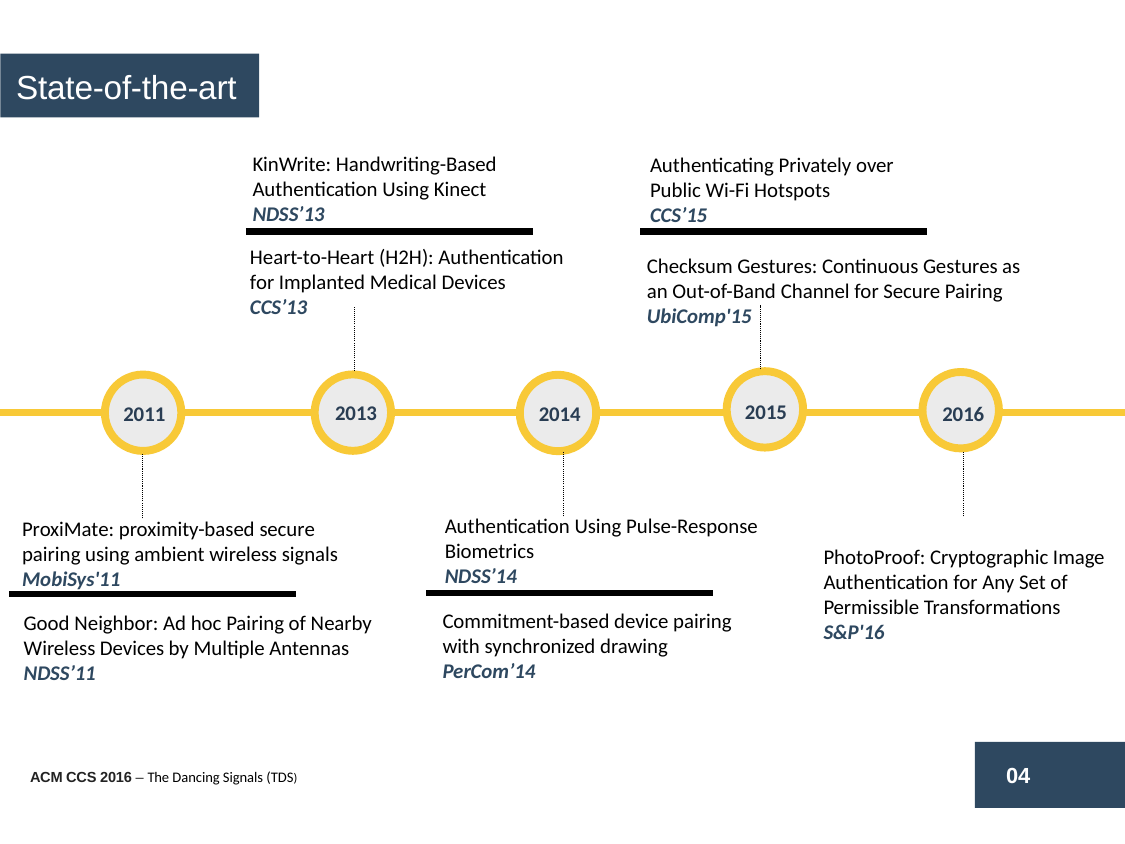

State-of-the-art
KinWrite: Handwriting-Based Authentication Using Kinect
NDSS’13
Authenticating Privately over Public Wi-Fi Hotspots
CCS’15
Heart-to-Heart (H2H): Authentication for Implanted Medical Devices
CCS’13
Checksum Gestures: Continuous Gestures as an Out-of-Band Channel for Secure Pairing
UbiComp'15

2015
2013
2014
2011
2016
Authentication Using Pulse-Response Biometrics
NDSS’14
ProxiMate: proximity-based secure pairing using ambient wireless signals
MobiSys'11
PhotoProof: Cryptographic Image Authentication for Any Set of Permissible Transformations
S&P'16
Commitment-based device pairing with synchronized drawing
PerCom’14
Good Neighbor: Ad hoc Pairing of Nearby Wireless Devices by Multiple Antennas
NDSS’11

04
ACM CCS 2016 – The Dancing Signals (TDS)